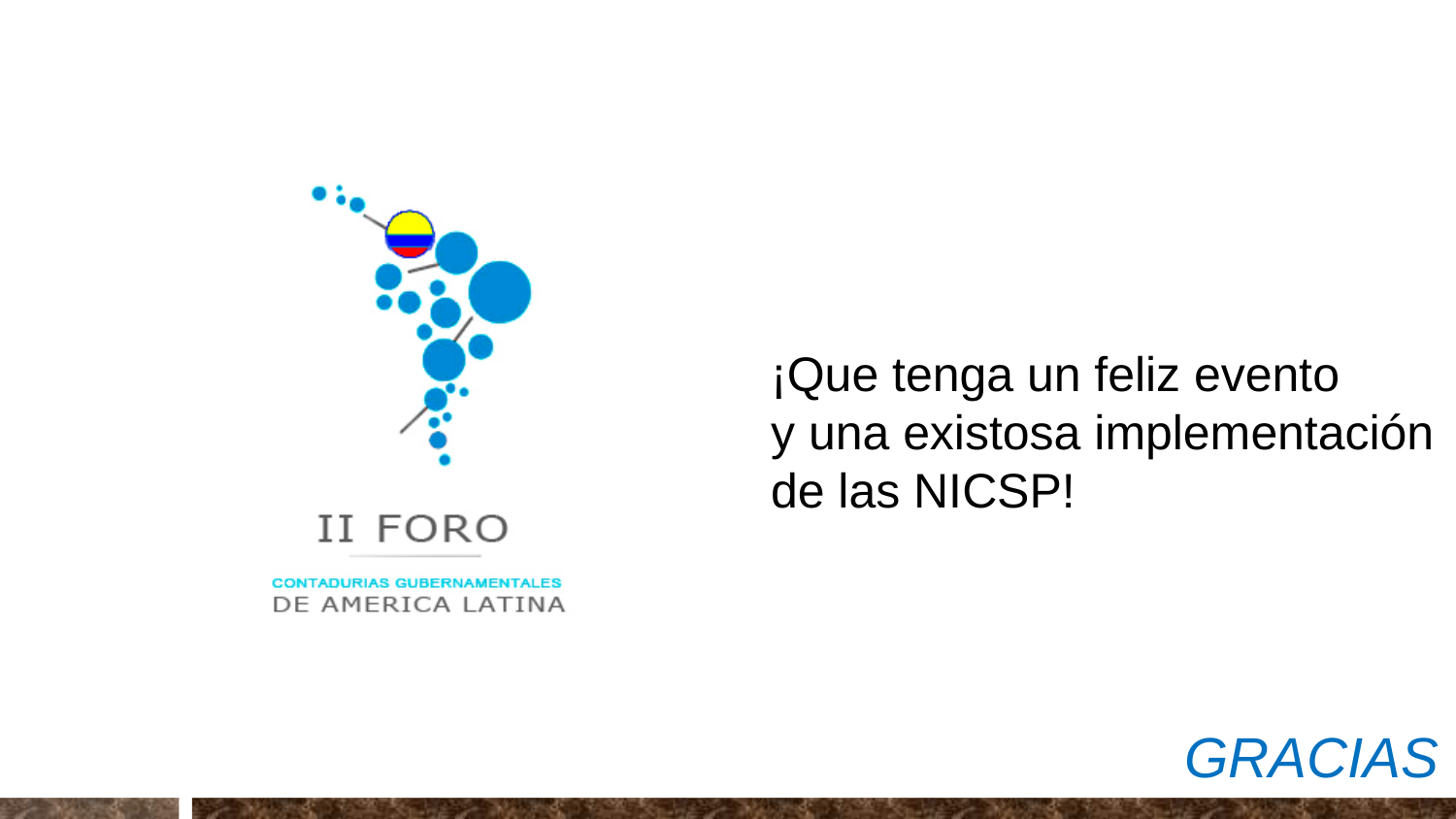

¡Que tenga un feliz evento
y una existosa implementación
de las NICSP!